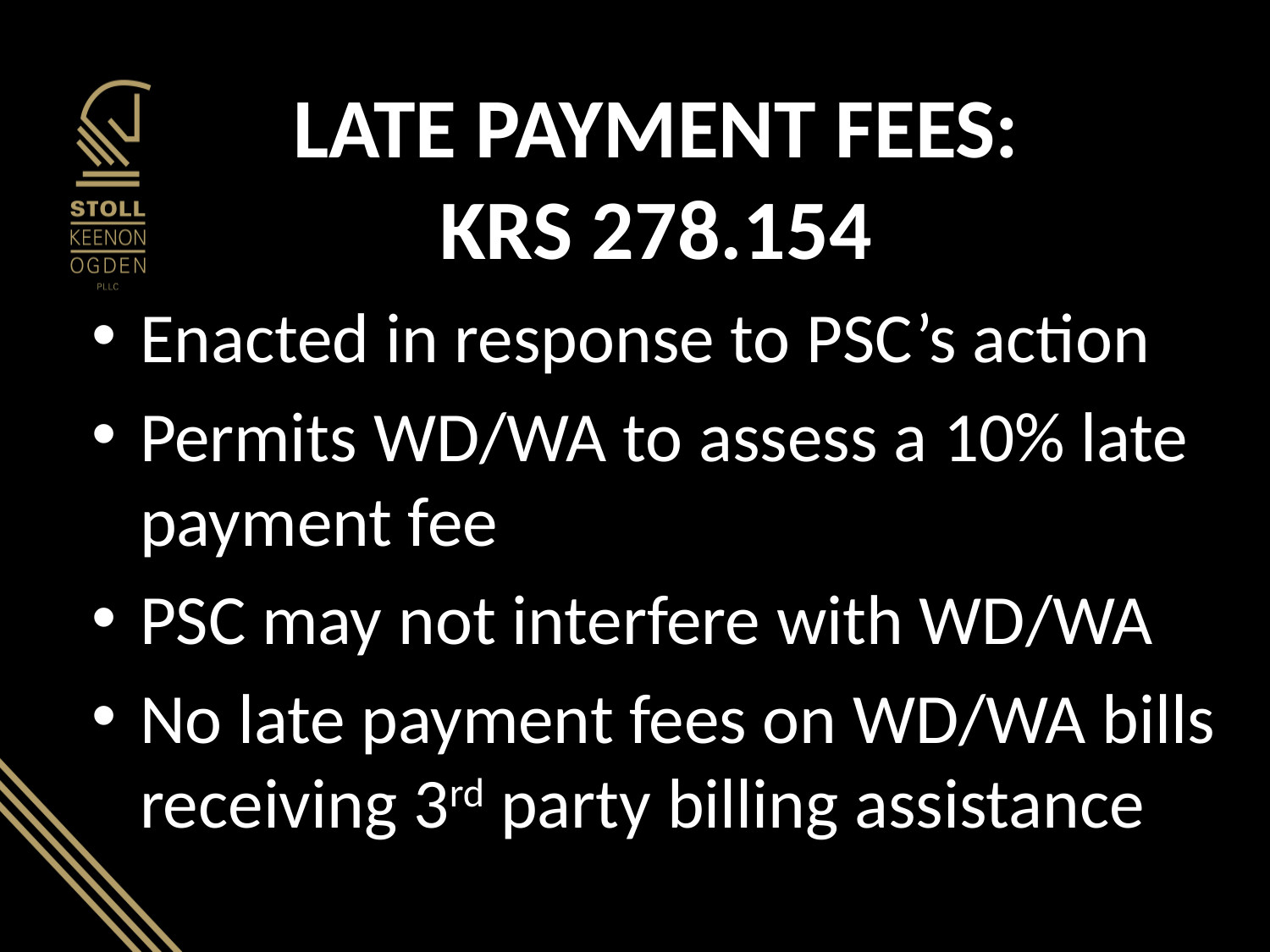

# LATE PAYMENT FEES: KRS 278.154
Enacted in response to PSC’s action
Permits WD/WA to assess a 10% late payment fee
PSC may not interfere with WD/WA
No late payment fees on WD/WA bills receiving 3rd party billing assistance